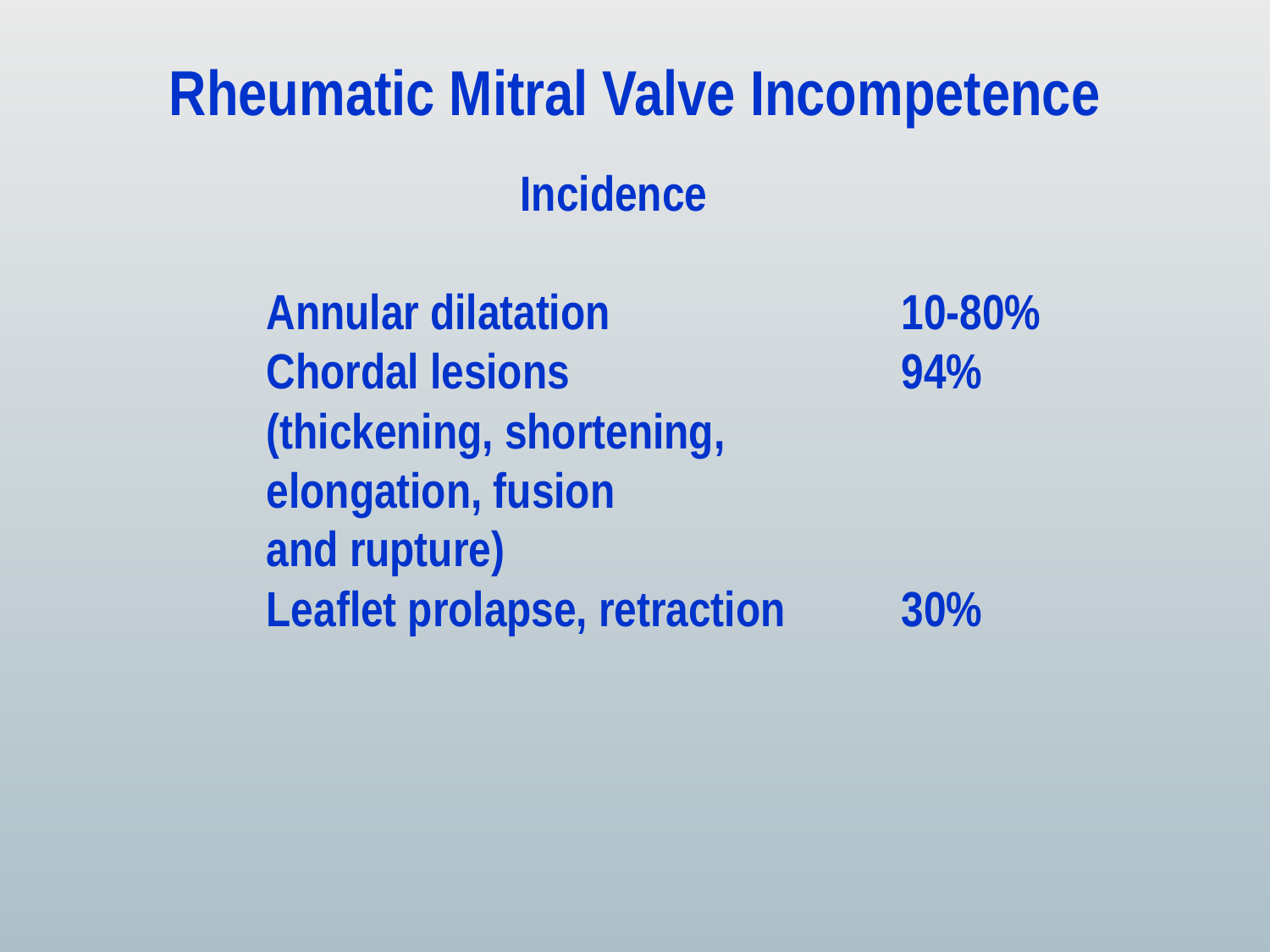

# Rheumatic Mitral Valve Incompetence
				Incidence

		Annular dilatation			10-80%
		Chordal lesions 			94%
		(thickening, shortening,
		elongation, fusion
		and rupture)
		Leaflet prolapse, retraction 	30%